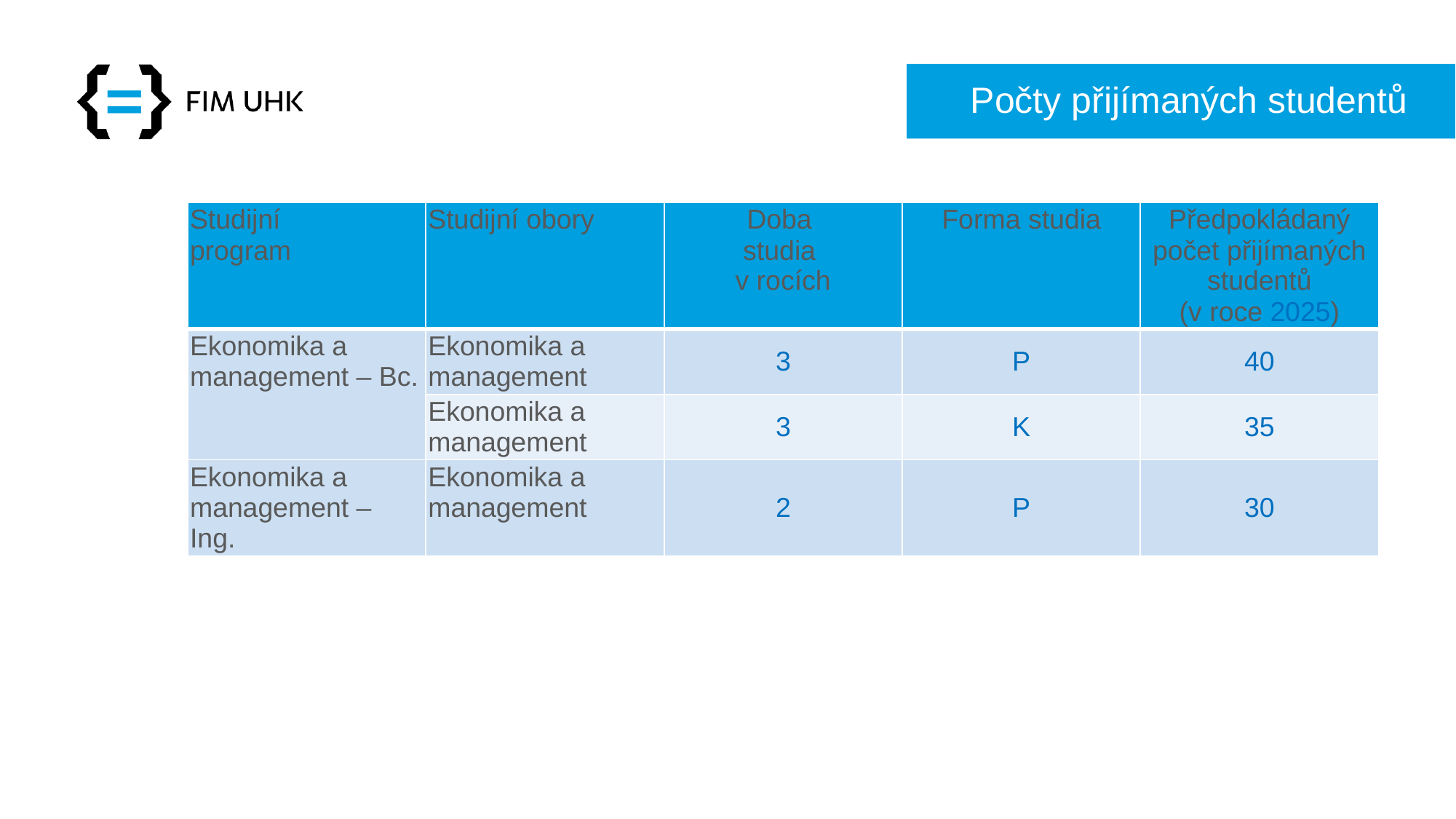

# Počty přijímaných studentů
| Studijní  program | Studijní obory | Doba  studia  v rocích | Forma studia | Předpokládaný počet přijímaných studentů (v roce 2025) |
| --- | --- | --- | --- | --- |
| Ekonomika a management – Bc. | Ekonomika a management | 3 | P | 40 |
|  | Ekonomika a management | 3 | K | 35 |
| Ekonomika a management – Ing. | Ekonomika a management | 2 | P | 30 |